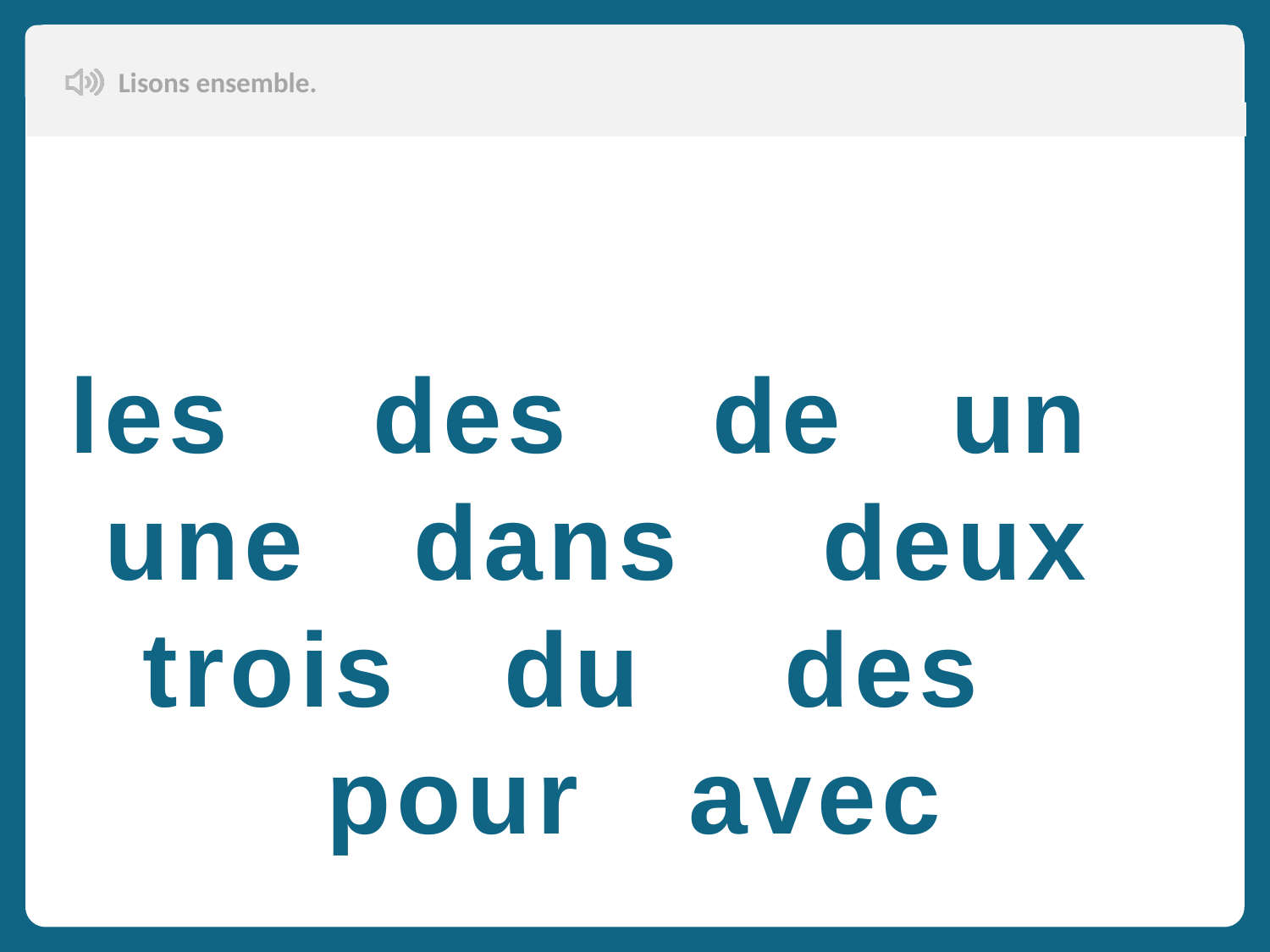

Lisons ensemble.

les    des    de   un    une   dans    deux   trois   du    des     pour   avec